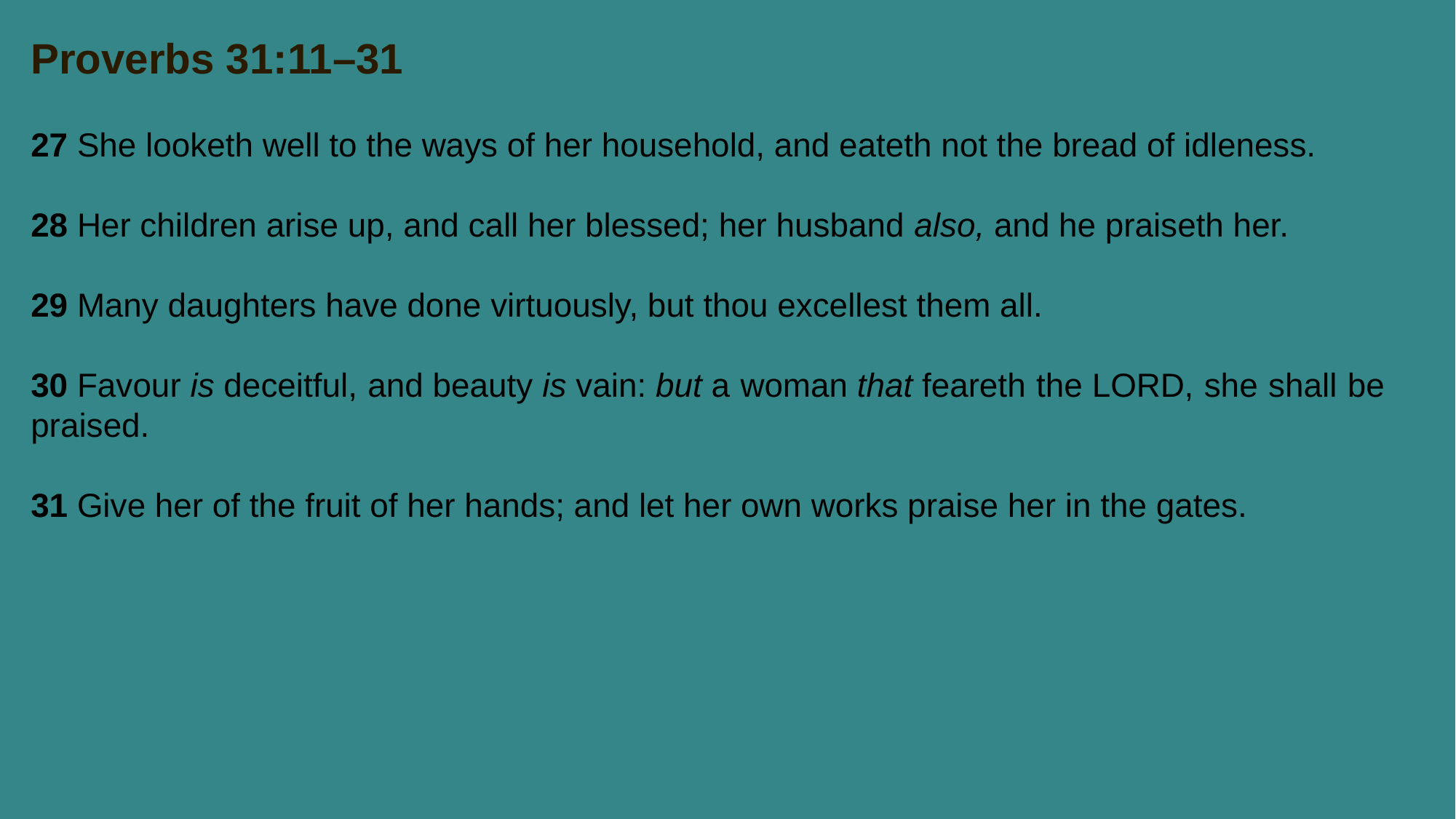

Proverbs 31:11–31
27 She looketh well to the ways of her household, and eateth not the bread of idleness.

28 Her children arise up, and call her blessed; her husband also, and he praiseth her.

29 Many daughters have done virtuously, but thou excellest them all.

30 Favour is deceitful, and beauty is vain: but a woman that feareth the Lord, she shall be praised.

31 Give her of the fruit of her hands; and let her own works praise her in the gates.